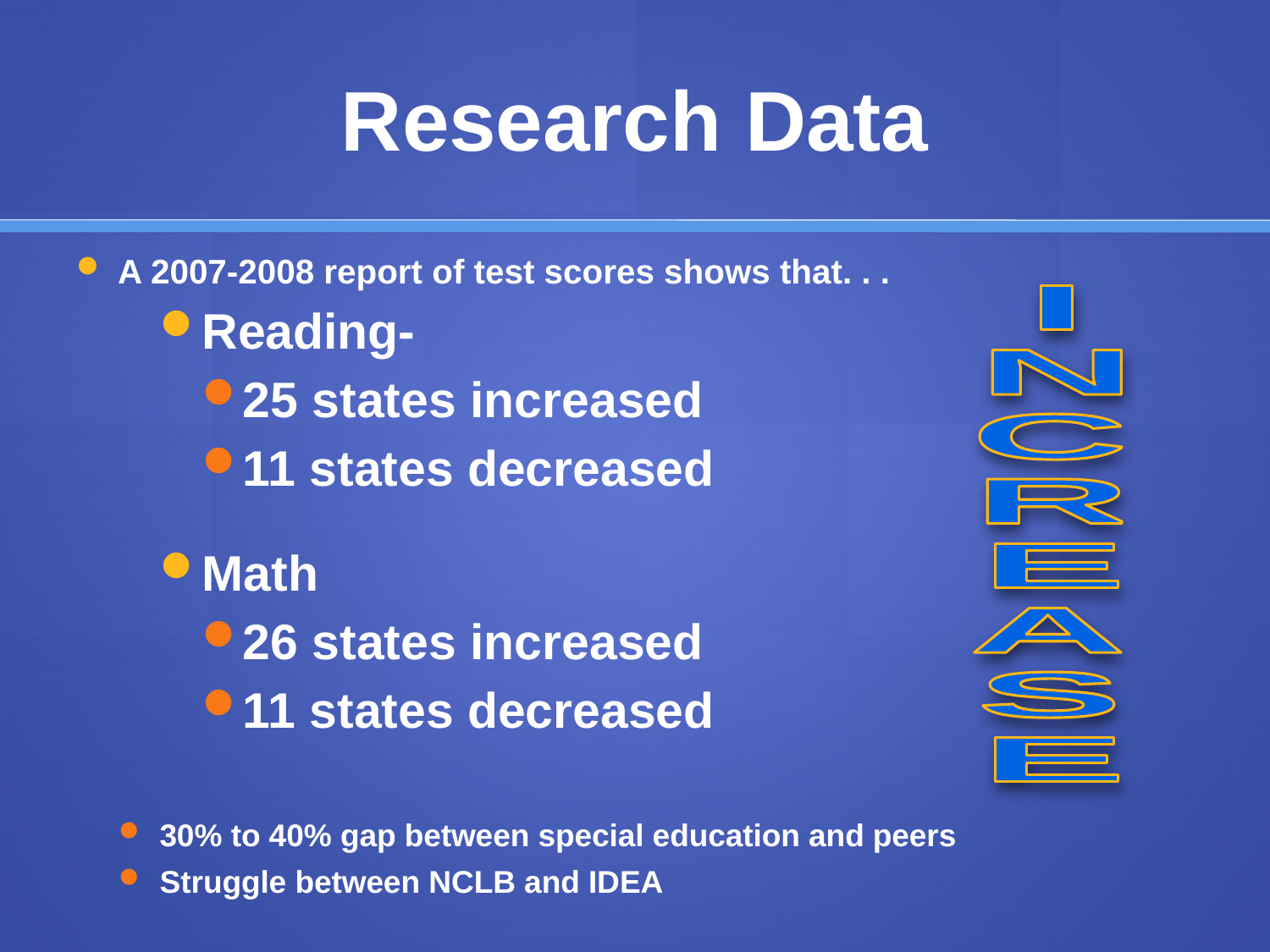

# Research Data
A 2007-2008 report of test scores shows that. . .
Reading-
25 states increased
11 states decreased

Math
26 states increased
11 states decreased

30% to 40% gap between special education and peers
Struggle between NCLB and IDEA

I
N
C
R
E
A
S
E